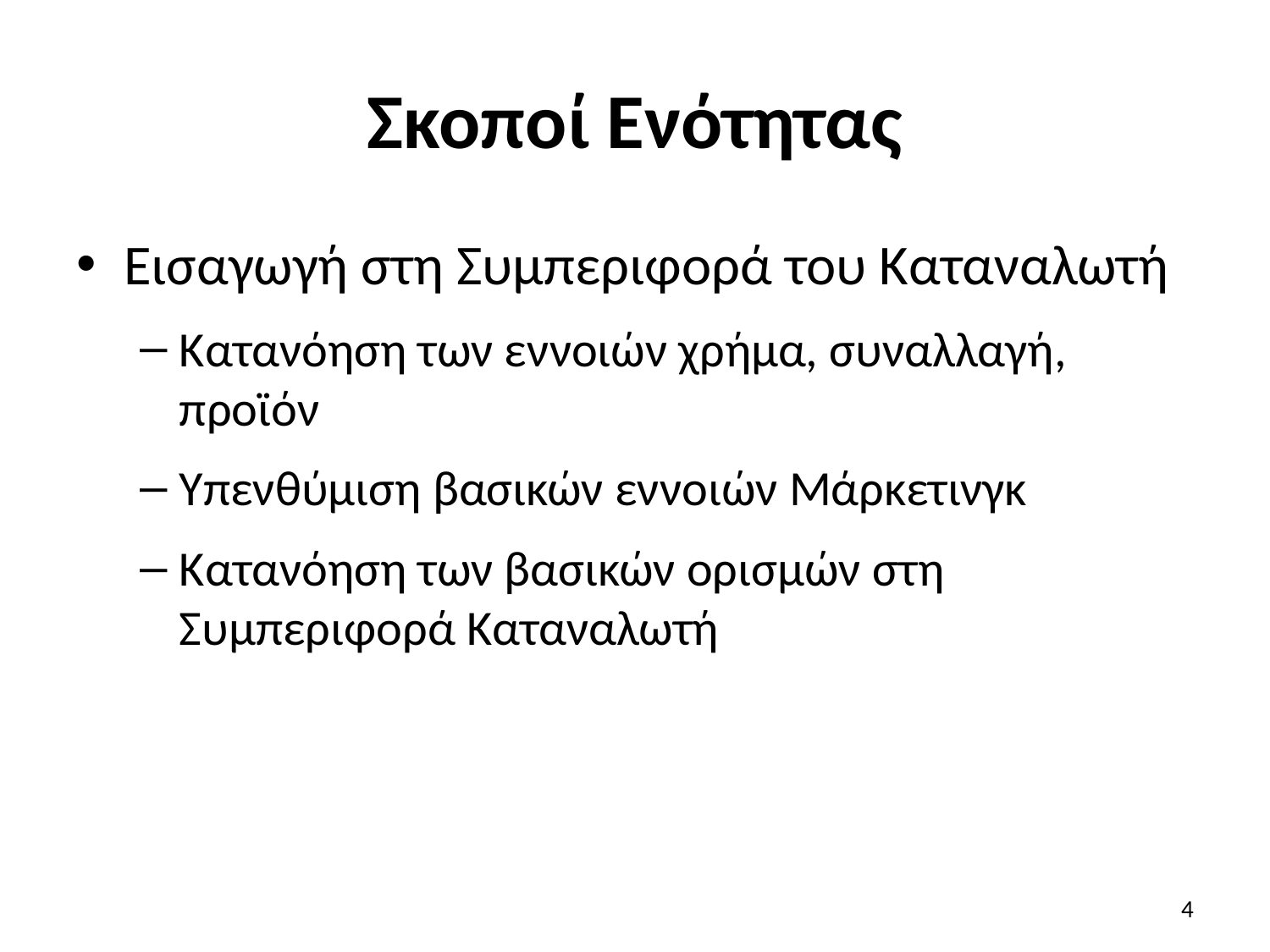

# Σκοποί Ενότητας
Εισαγωγή στη Συμπεριφορά του Καταναλωτή
Κατανόηση των εννοιών χρήμα, συναλλαγή, προϊόν
Υπενθύμιση βασικών εννοιών Μάρκετινγκ
Κατανόηση των βασικών ορισμών στη Συμπεριφορά Καταναλωτή
4